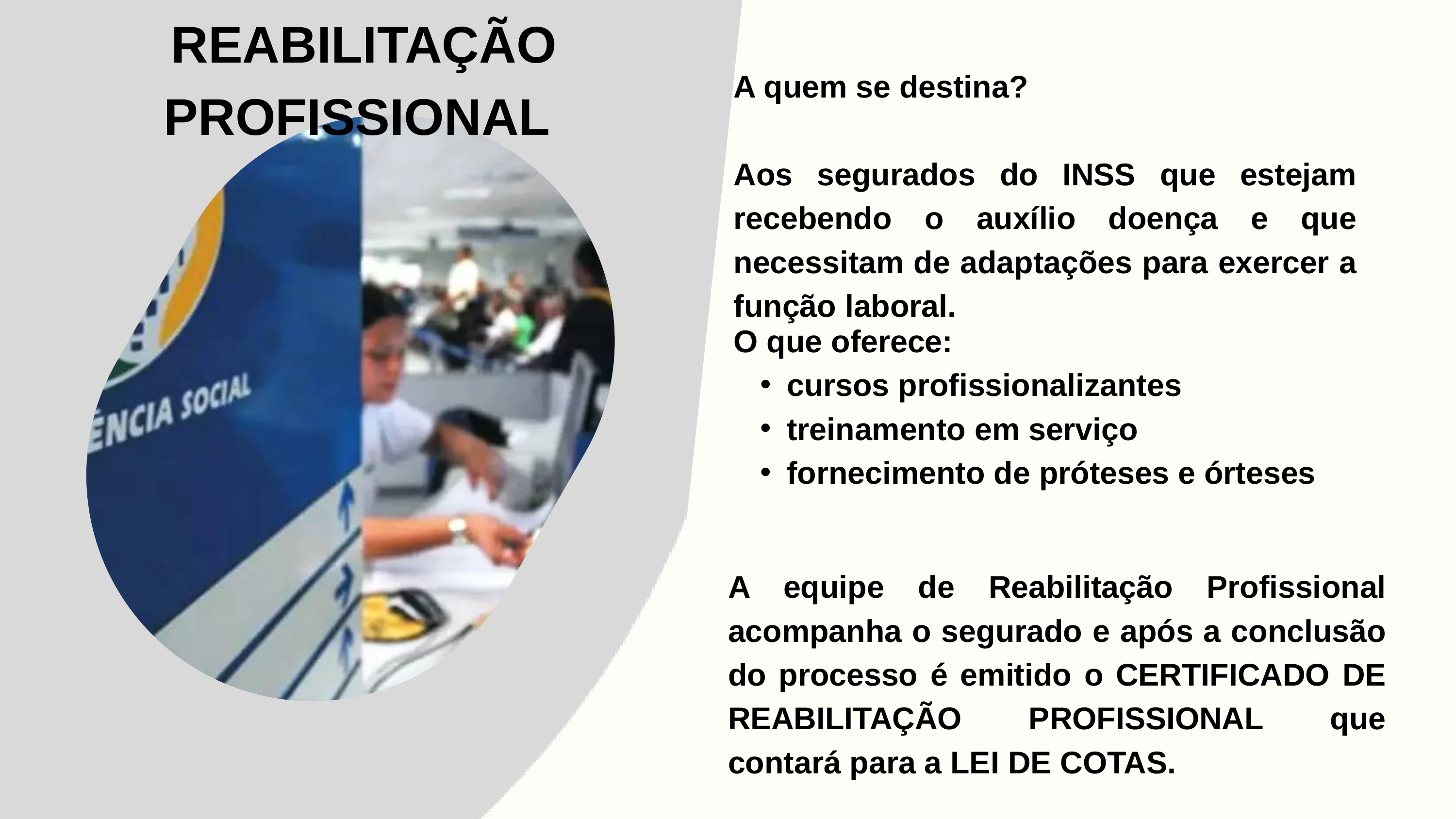

REABILITAÇÃO PROFISSIONAL
A quem se destina?

Aos segurados do INSS que estejam recebendo o auxílio doença e que necessitam de adaptações para exercer a função laboral.

O que oferece:
cursos profissionalizantes
treinamento em serviço
fornecimento de próteses e órteses
A equipe de Reabilitação Profissional acompanha o segurado e após a conclusão do processo é emitido o CERTIFICADO DE REABILITAÇÃO PROFISSIONAL que contará para a LEI DE COTAS.